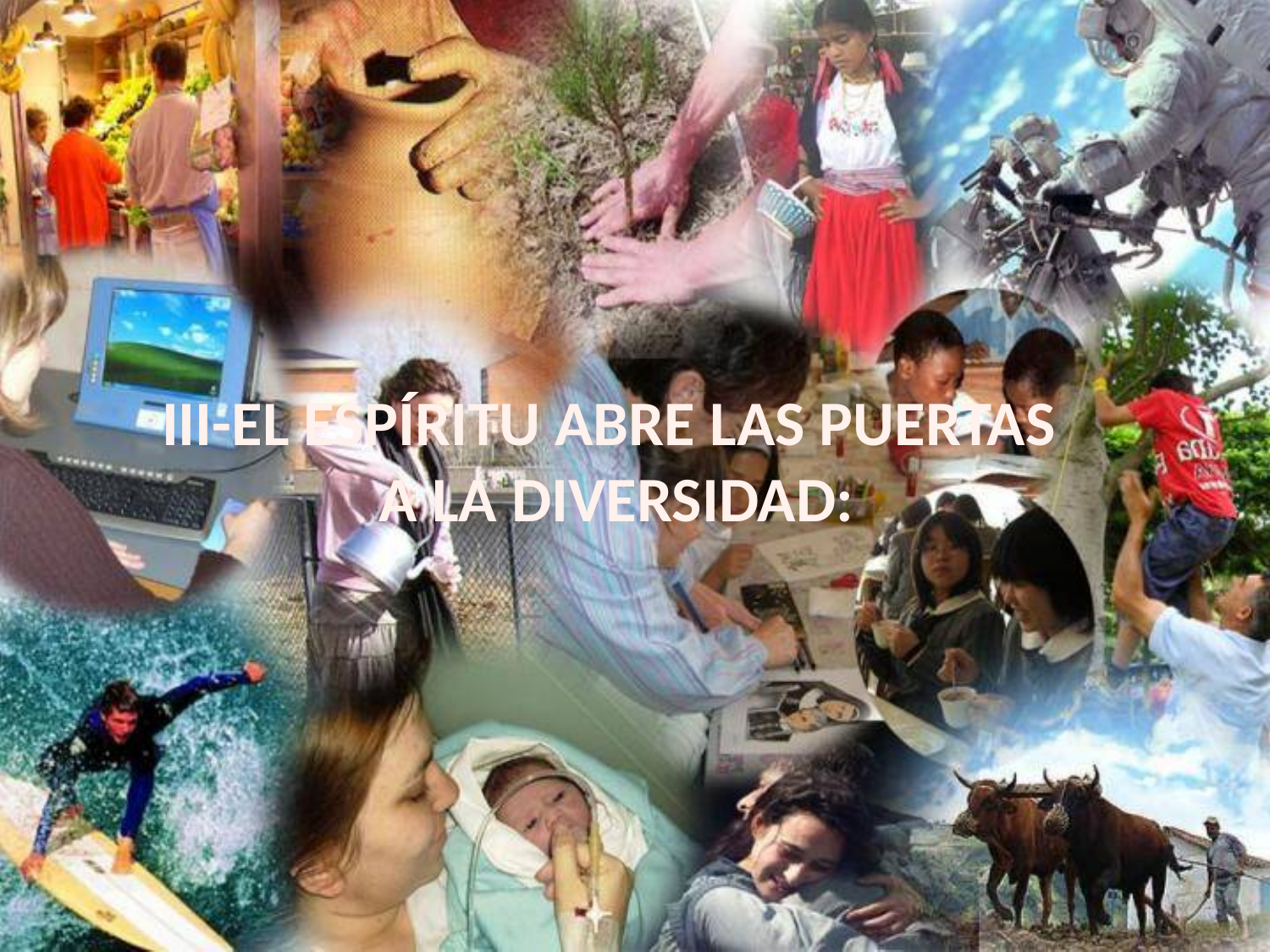

III-EL ESPÍRITU ABRE LAS PUERTAS
A LA DIVERSIDAD: